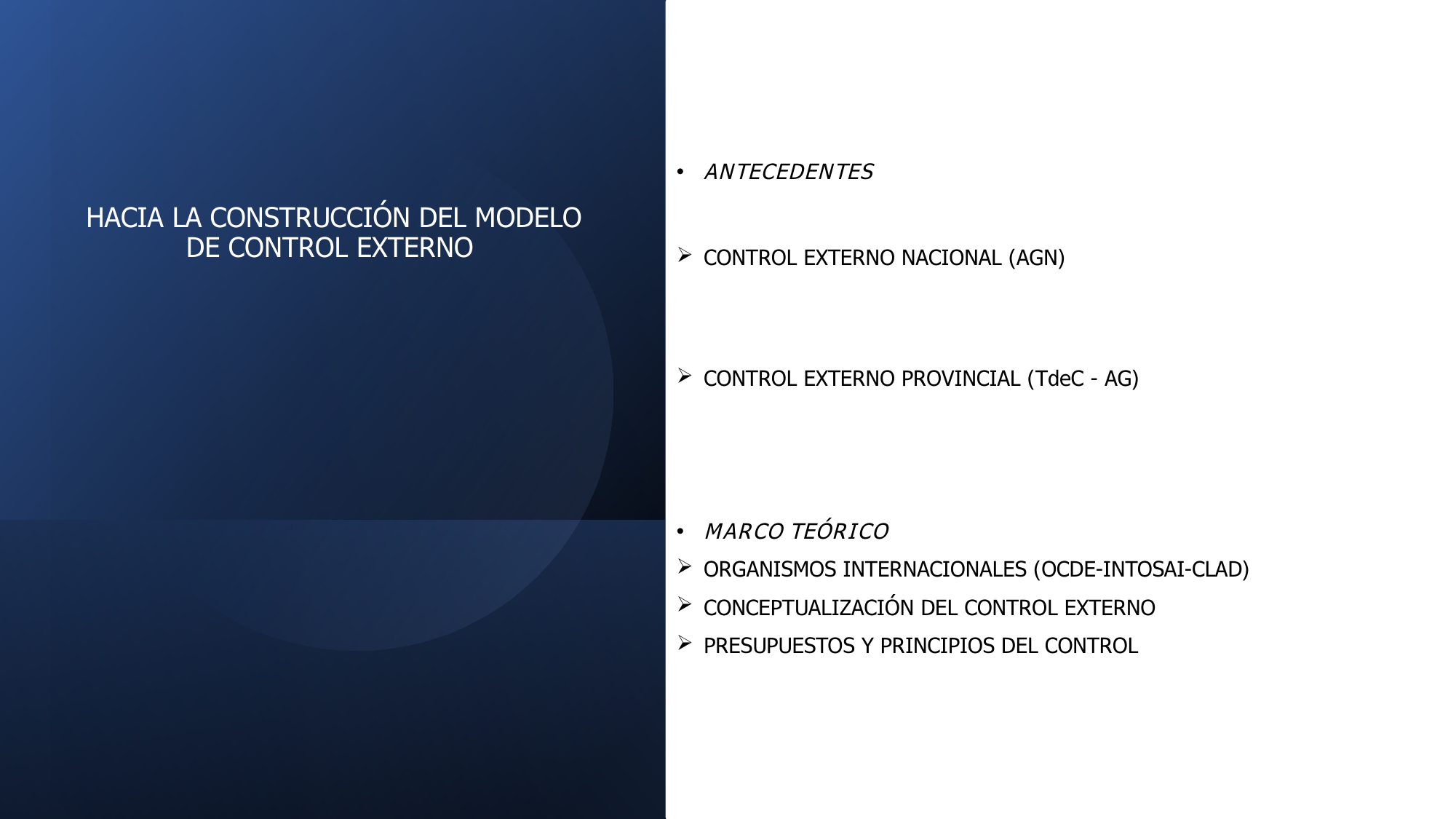

# HACIA LA CONSTRUCCIÓN DEL MODELO DE CONTROL EXTERNO
ANTECEDENTES

CONTROL EXTERNO NACIONAL (AGN)

CONTROL EXTERNO PROVINCIAL (TdeC - AG)

MARCO TEÓRICO
ORGANISMOS INTERNACIONALES (OCDE-INTOSAI-CLAD)
CONCEPTUALIZACIÓN DEL CONTROL EXTERNO
PRESUPUESTOS Y PRINCIPIOS DEL CONTROL